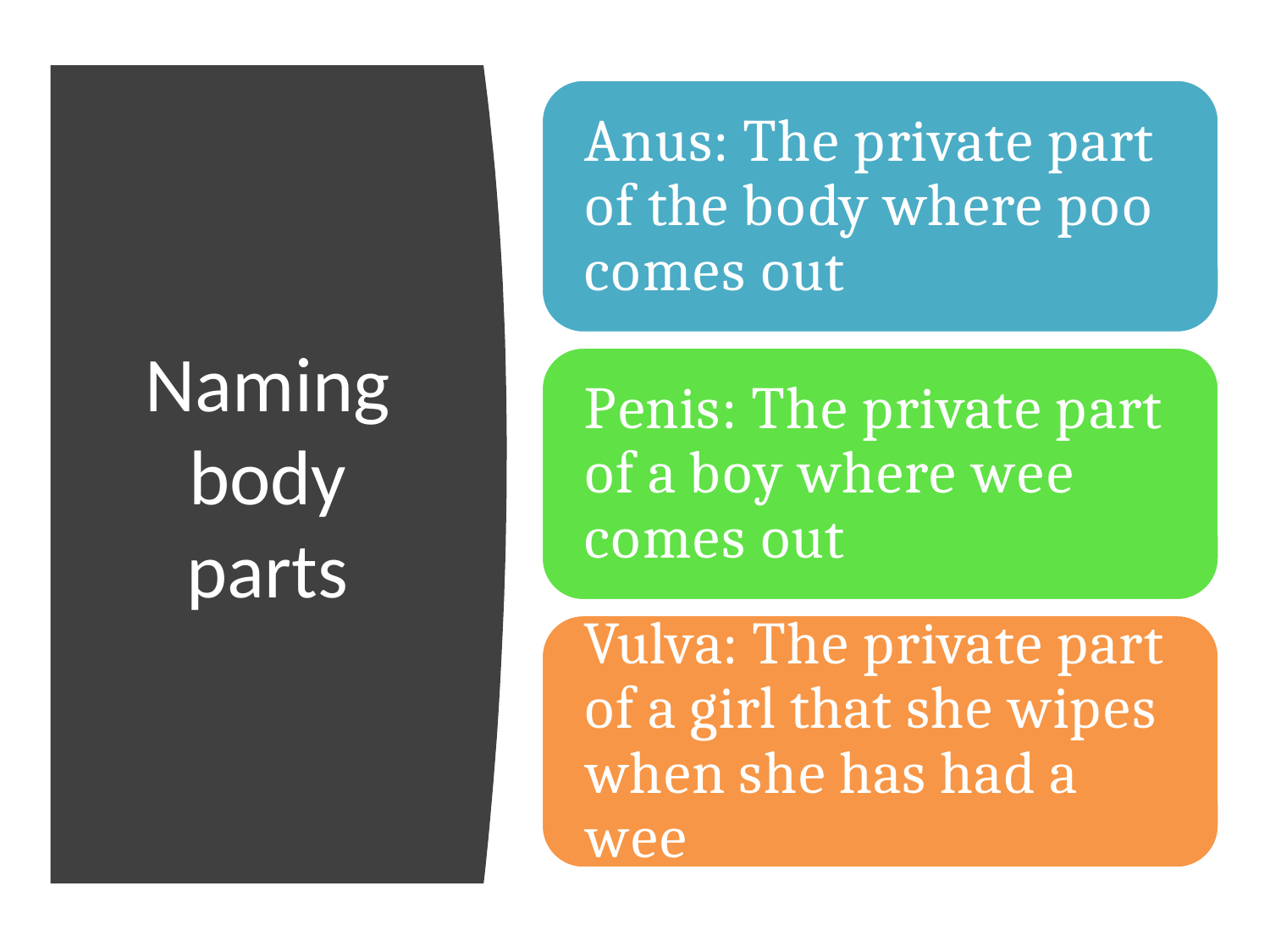

Anus: The private part of the body where poo comes out
Penis: The private part of a boy where wee comes out
Vulva: The private part of a girl that she wipes when she has had a wee

# Naming body parts